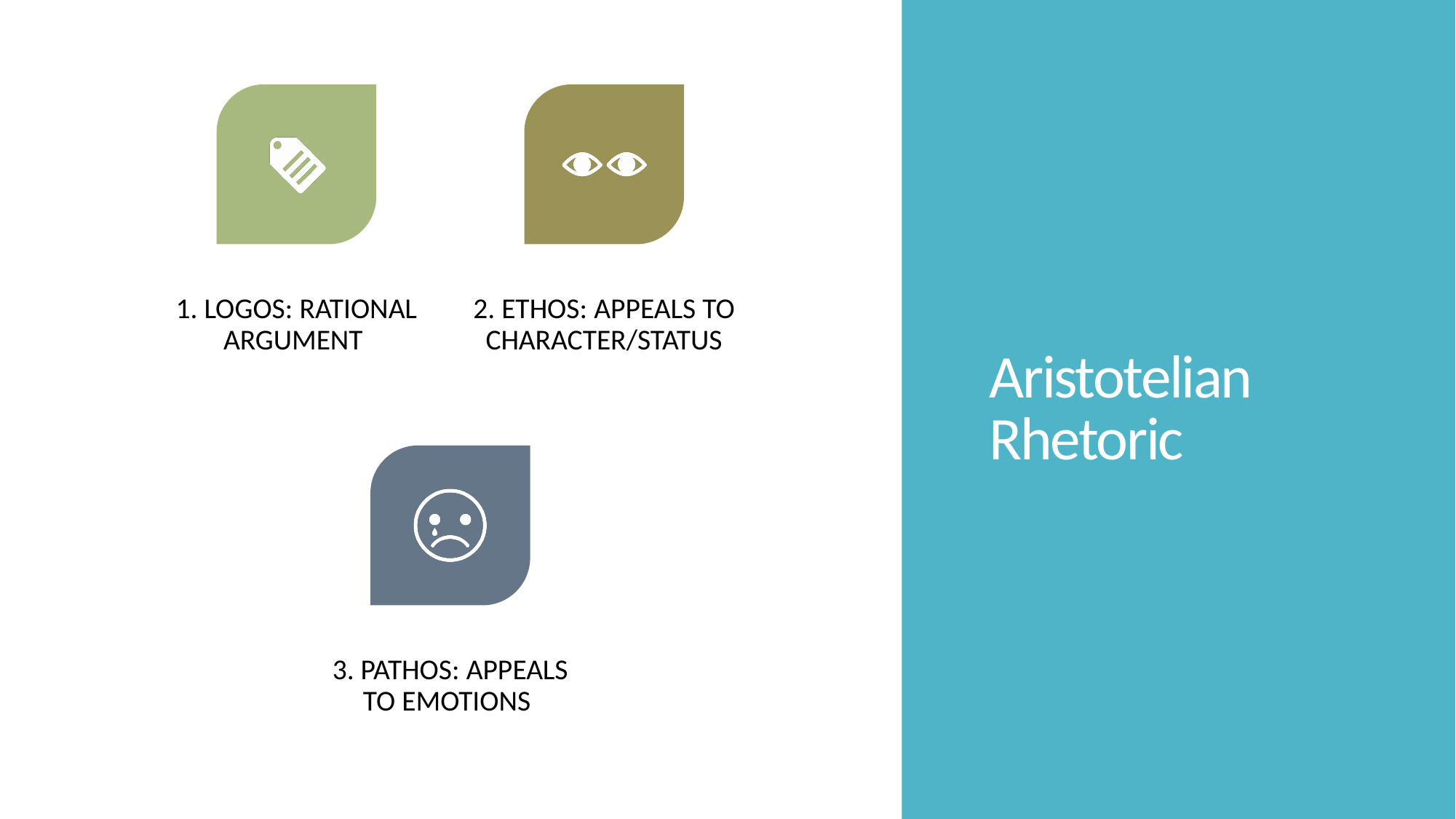

# Aristotelian Rhetoric
1. Logos: rational argument
2. Ethos: appeals to character/status
3. Pathos: appeals to emotions